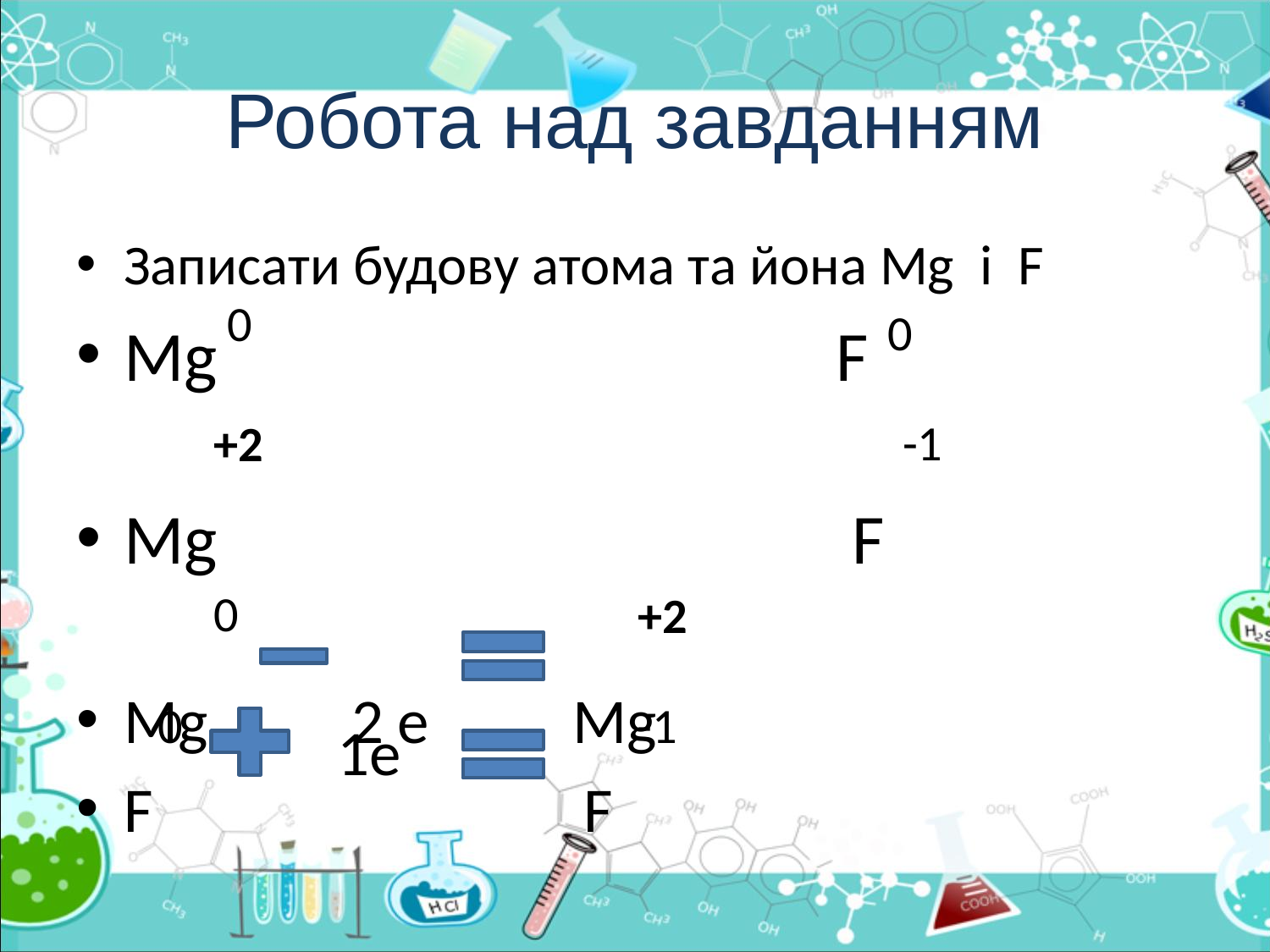

# Робота над завданням
Записати будову атома та йона Mg  і  F
Mg                                       F
Mg                                        F

Mg          2 е          Mg
F                              F

0
0
-1
+2
0
+2

0
-1

1е